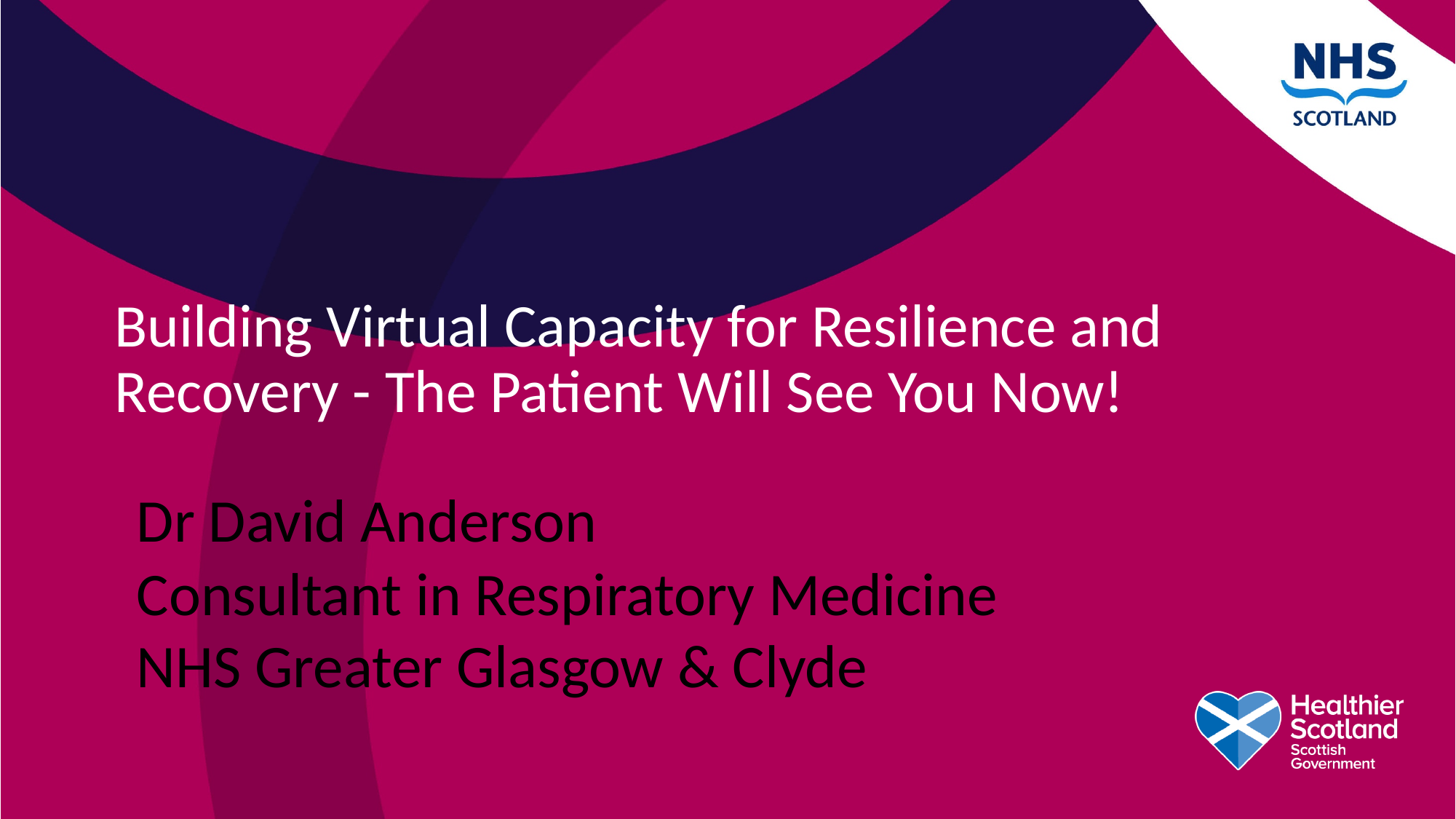

# Building Virtual Capacity for Resilience and Recovery - The Patient Will See You Now!
Dr David Anderson
Consultant in Respiratory Medicine
NHS Greater Glasgow & Clyde